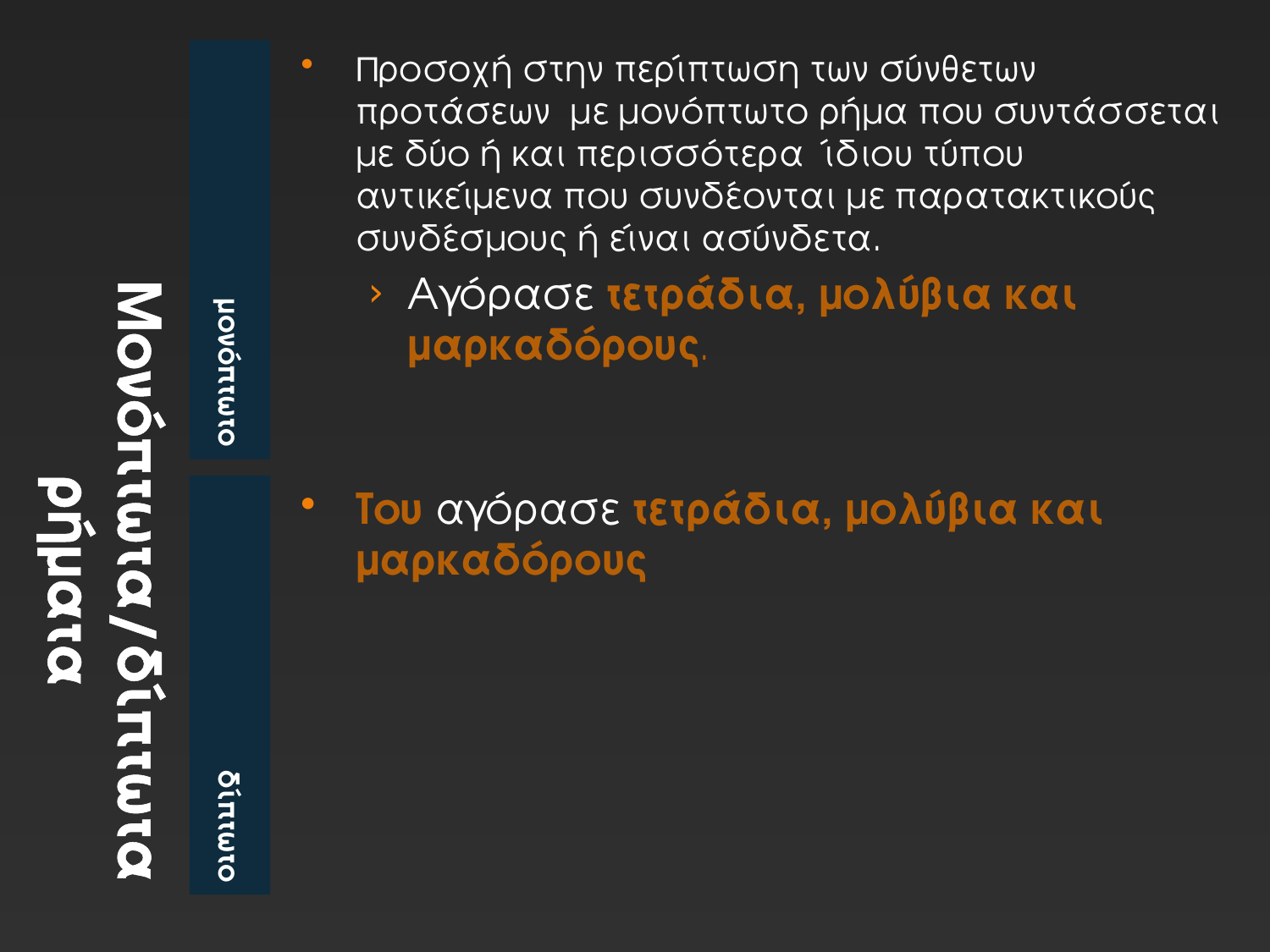

# Μονόπτωτα/δίπτωτα ρήματα
μονόπτωτο
Προσοχή στην περίπτωση των σύνθετων προτάσεων  με μονόπτωτο ρήμα που συντάσσεται με δύο ή και περισσότερα  ίδιου τύπου αντικείμενα που συνδέονται με παρατακτικούς συνδέσμους ή είναι ασύνδετα.
Αγόρασε τετράδια, μολύβια και μαρκαδόρους.

δίπτωτο
Του αγόρασε τετράδια, μολύβια και μαρκαδόρους